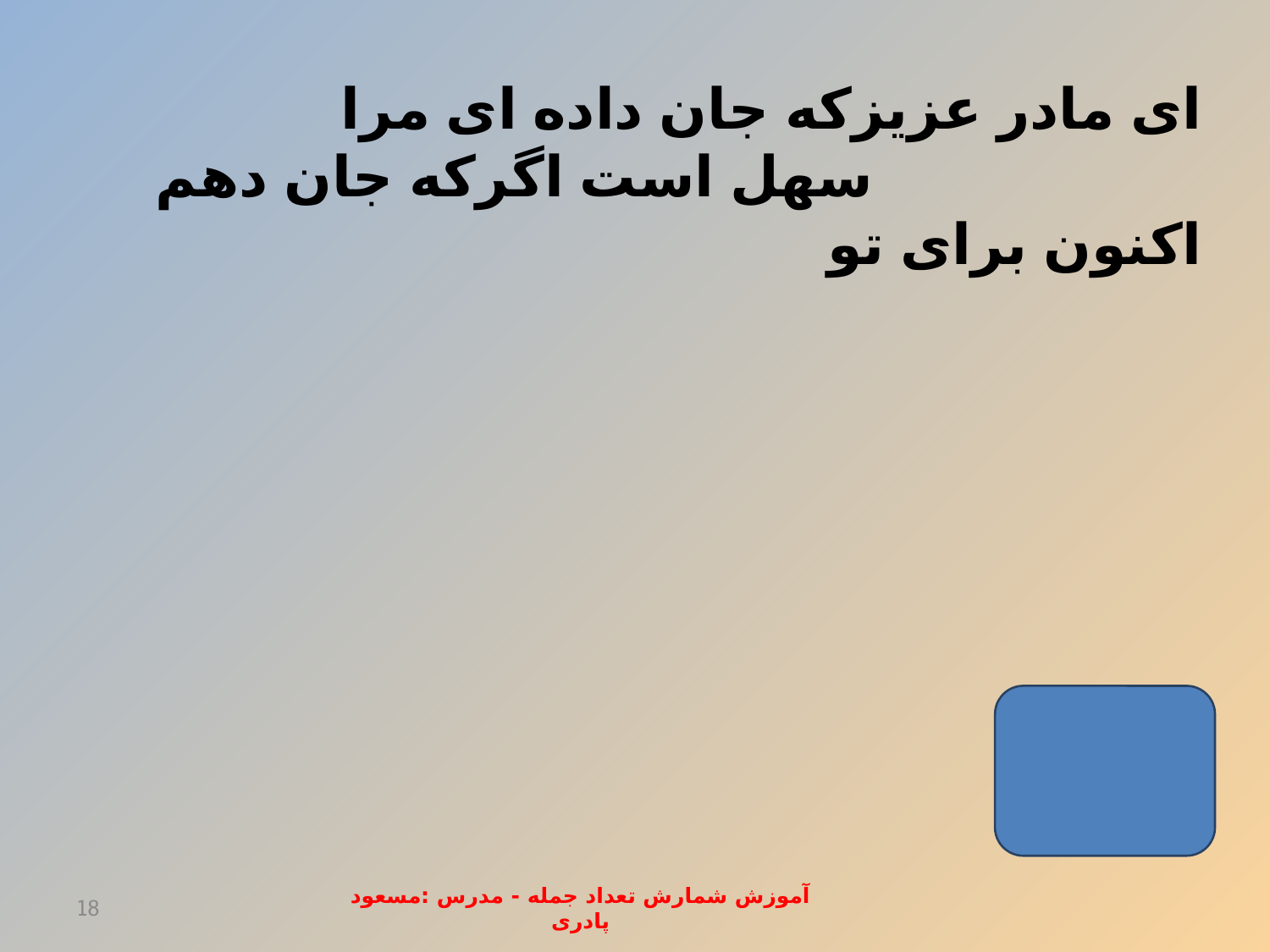

ای مادر عزیزکه جان داده ای مرا
                     سهل است اگرکه جان دهم اکنون برای تو

4
18
آموزش شمارش تعداد جمله - مدرس :مسعود پادری